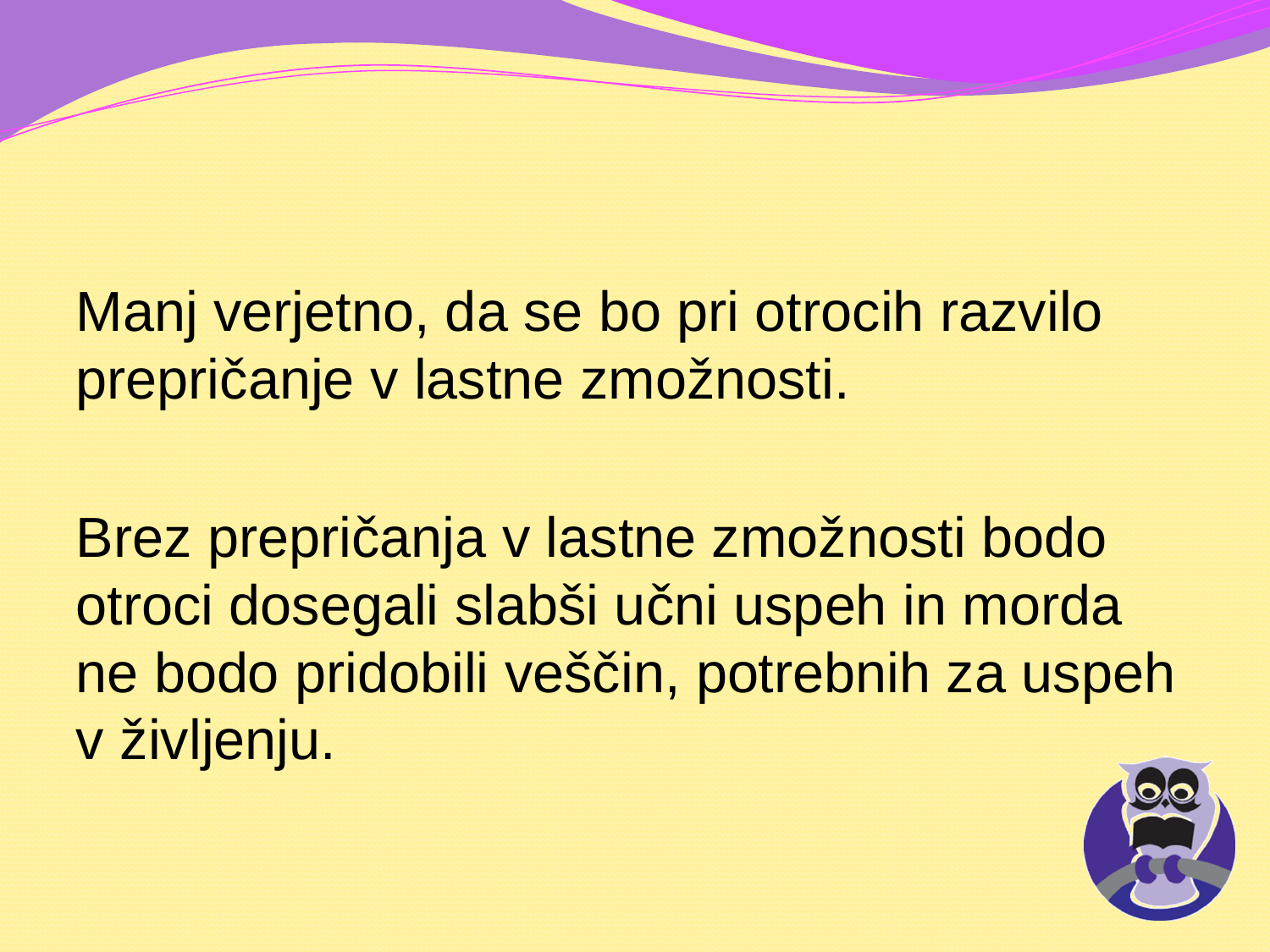

#
Manj verjetno, da se bo pri otrocih razvilo prepričanje v lastne zmožnosti.

Brez prepričanja v lastne zmožnosti bodo otroci dosegali slabši učni uspeh in morda ne bodo pridobili veščin, potrebnih za uspeh v življenju.